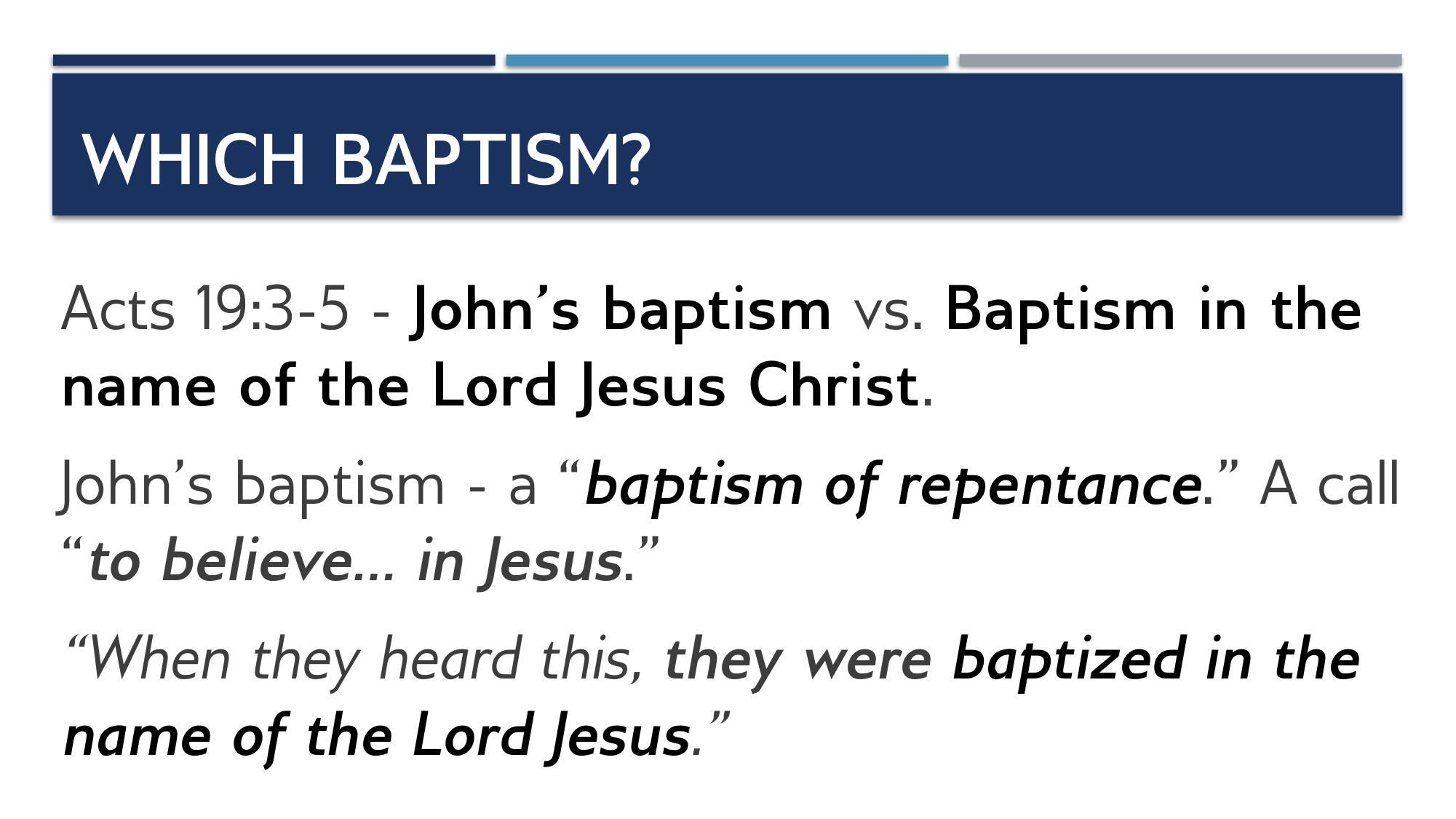

# Which Baptism?
Acts 19:3-5 - John’s baptism vs. Baptism in the name of the Lord Jesus Christ.
John’s baptism - a “baptism of repentance.” A call “to believe… in Jesus.”
“When they heard this, they were baptized in the name of the Lord Jesus.”